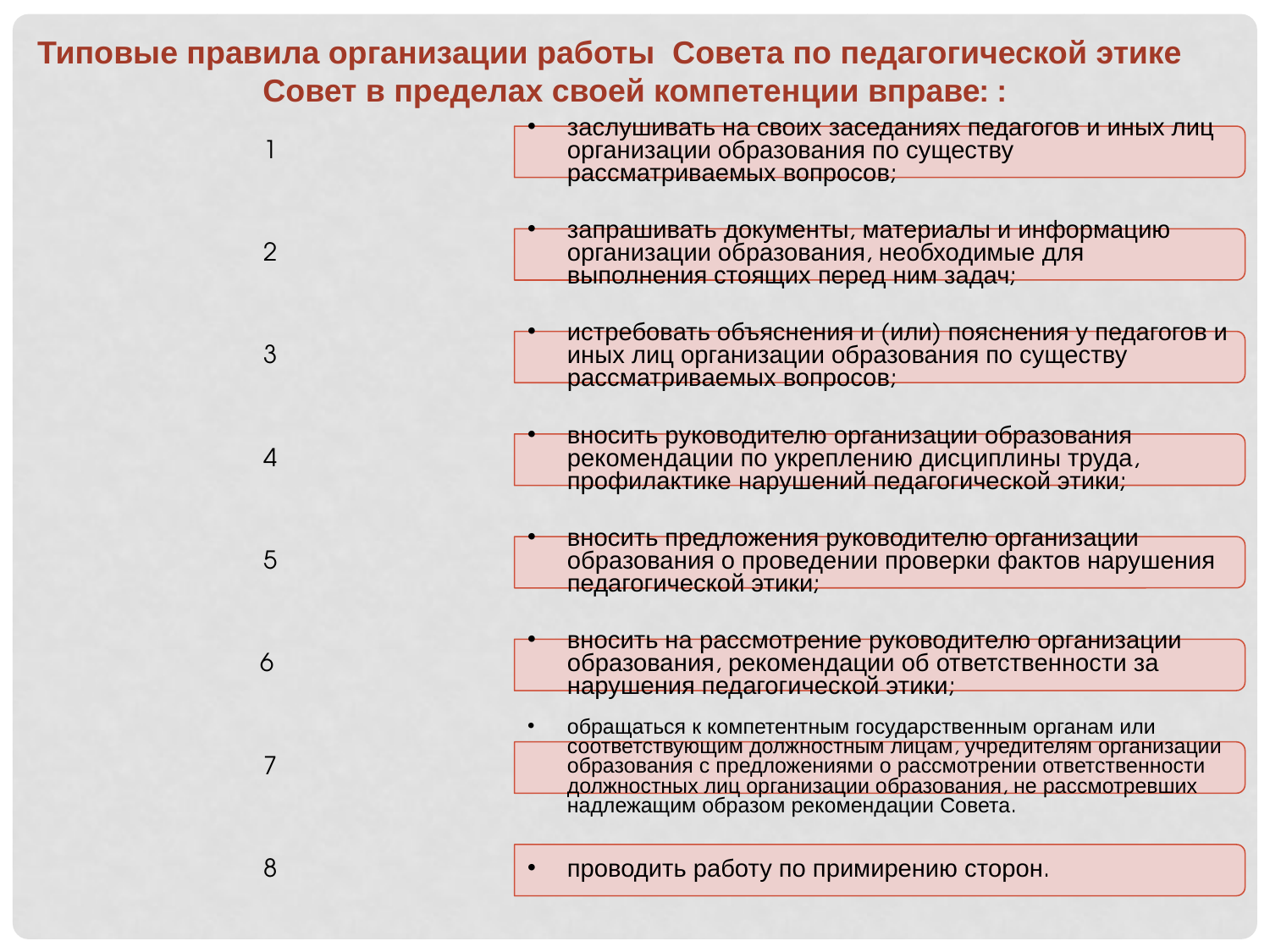

Типовые правила организации работы  Совета по педагогической этике
Совет в пределах своей компетенции вправе: :

заслушивать на своих заседаниях педагогов и иных лиц организации образования по существу рассматриваемых вопросов;
2
запрашивать документы, материалы и информацию организации образования, необходимые для выполнения стоящих перед ним задач;
3
истребовать объяснения и (или) пояснения у педагогов и иных лиц организации образования по существу рассматриваемых вопросов;
5
вносить предложения руководителю организации образования о проведении проверки фактов нарушения педагогической этики;
1
 6
4
вносить руководителю организации образования рекомендации по укреплению дисциплины труда, профилактике нарушений педагогической этики;
7
вносить на рассмотрение руководителю организации образования, рекомендации об ответственности за нарушения педагогической этики;
обращаться к компетентным государственным органам или соответствующим должностным лицам, учредителям организации образования с предложениями о рассмотрении ответственности должностных лиц организации образования, не рассмотревших надлежащим образом рекомендации Совета.
8
проводить работу по примирению сторон.